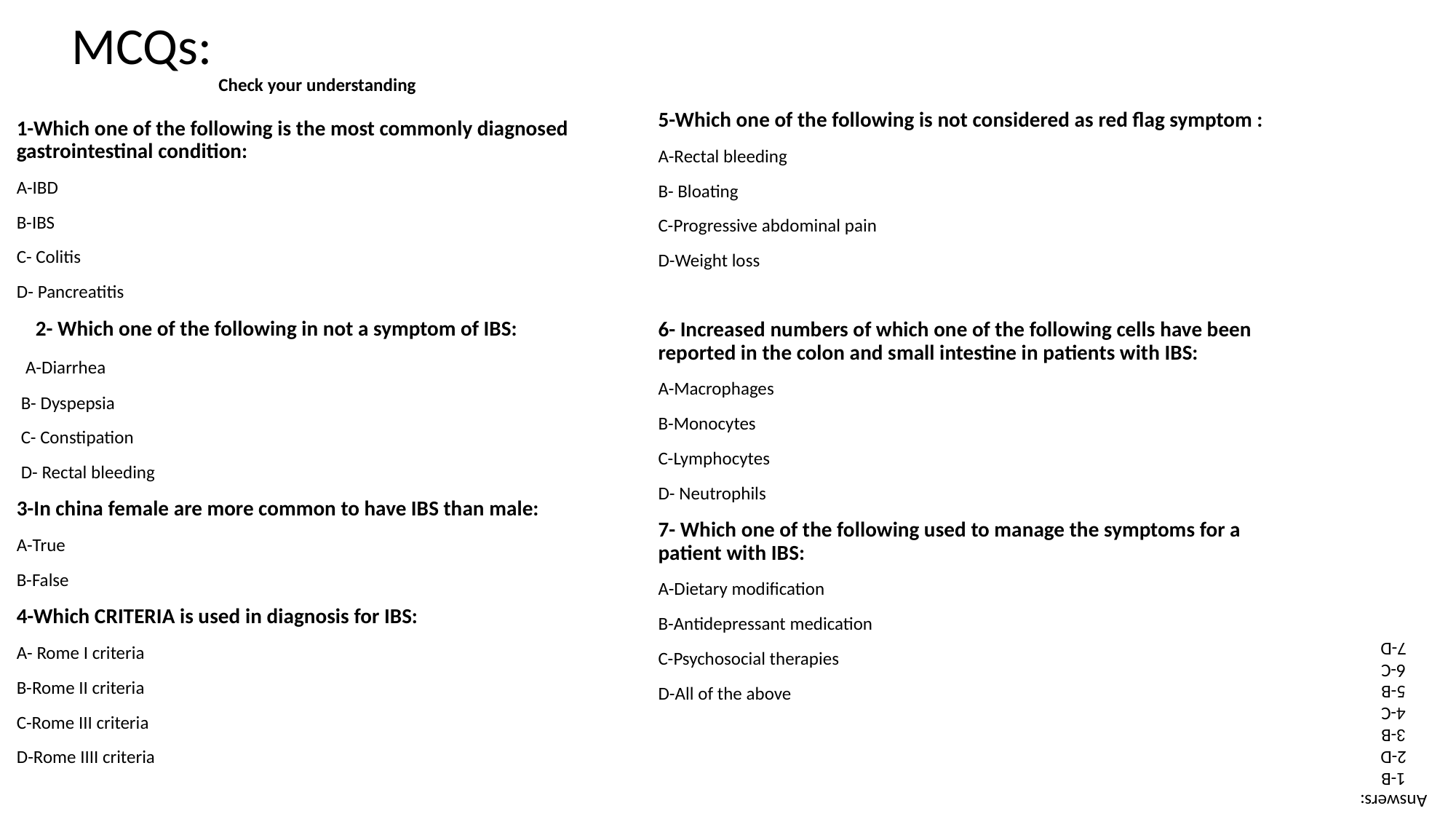

MCQs:
Check your understanding
5-Which one of the following is not considered as red flag symptom :
A-Rectal bleeding
B- Bloating
C-Progressive abdominal pain
D-Weight loss

6- Increased numbers of which one of the following cells have been reported in the colon and small intestine in patients with IBS:
A-Macrophages
B-Monocytes
C-Lymphocytes
D- Neutrophils
7- Which one of the following used to manage the symptoms for a patient with IBS:
A-Dietary modification
B-Antidepressant medication
C-Psychosocial therapies
D-All of the above

1-Which one of the following is the most commonly diagnosed gastrointestinal condition:
A-IBD
B-IBS
C- Colitis
D- Pancreatitis
    2- Which one of the following in not a symptom of IBS:
  A-Diarrhea
 B- Dyspepsia
 C- Constipation
 D- Rectal bleeding
3-In china female are more common to have IBS than male:
A-True
B-False
4-Which CRITERIA is used in diagnosis for IBS:
A- Rome I criteria
B-Rome II criteria
C-Rome III criteria
D-Rome IIII criteria

Answers:
1-B
2-D
3-B
4-C
5-B
6-C
7-D
16